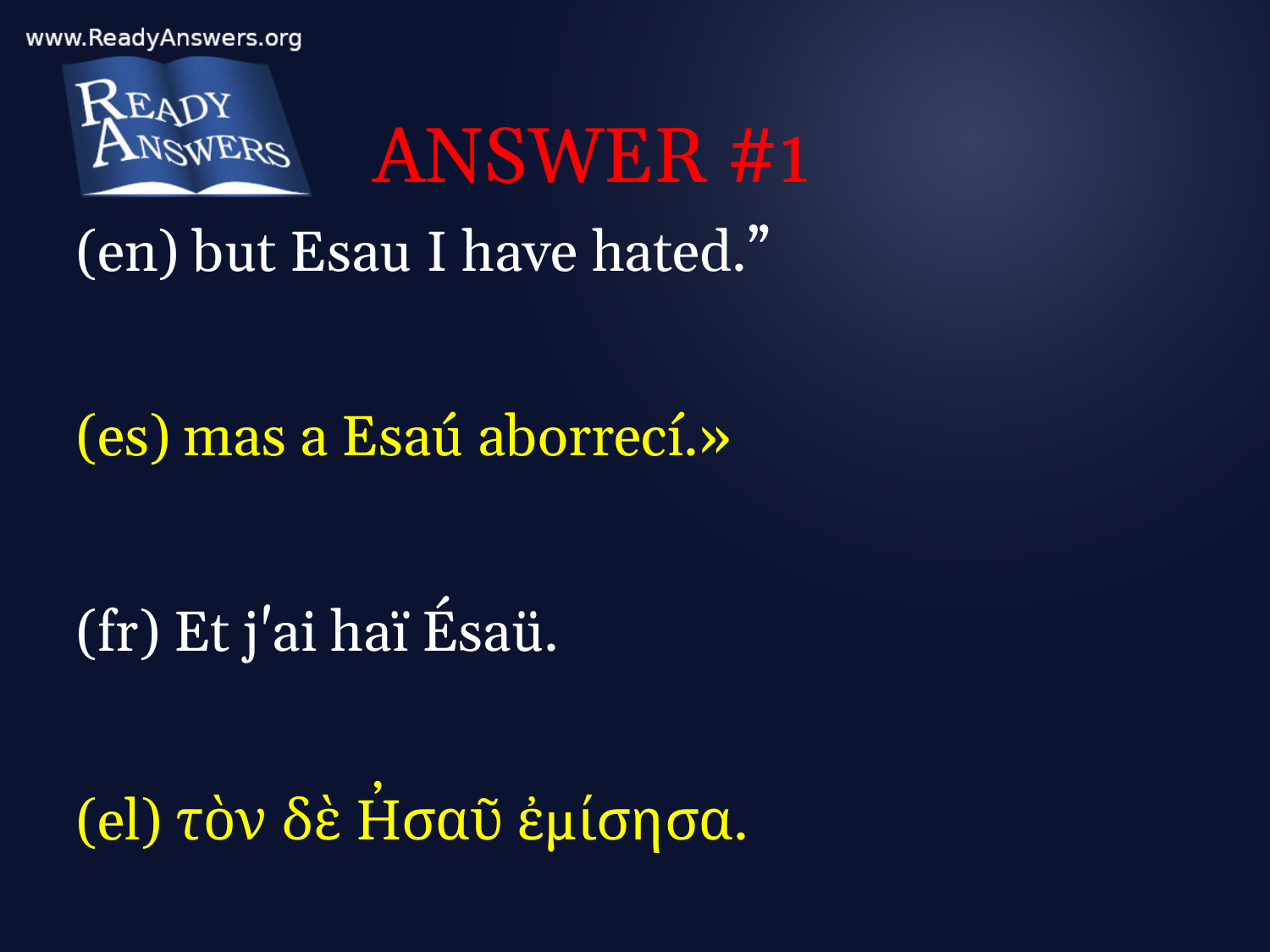

# ANSWER #1
(en) but Esau I have hated.”
(es) mas a Esaú aborrecí.»
(fr) Et j'ai haï Ésaü.
(el) τὸν δὲ Ἠσαῦ ἐμίσησα.